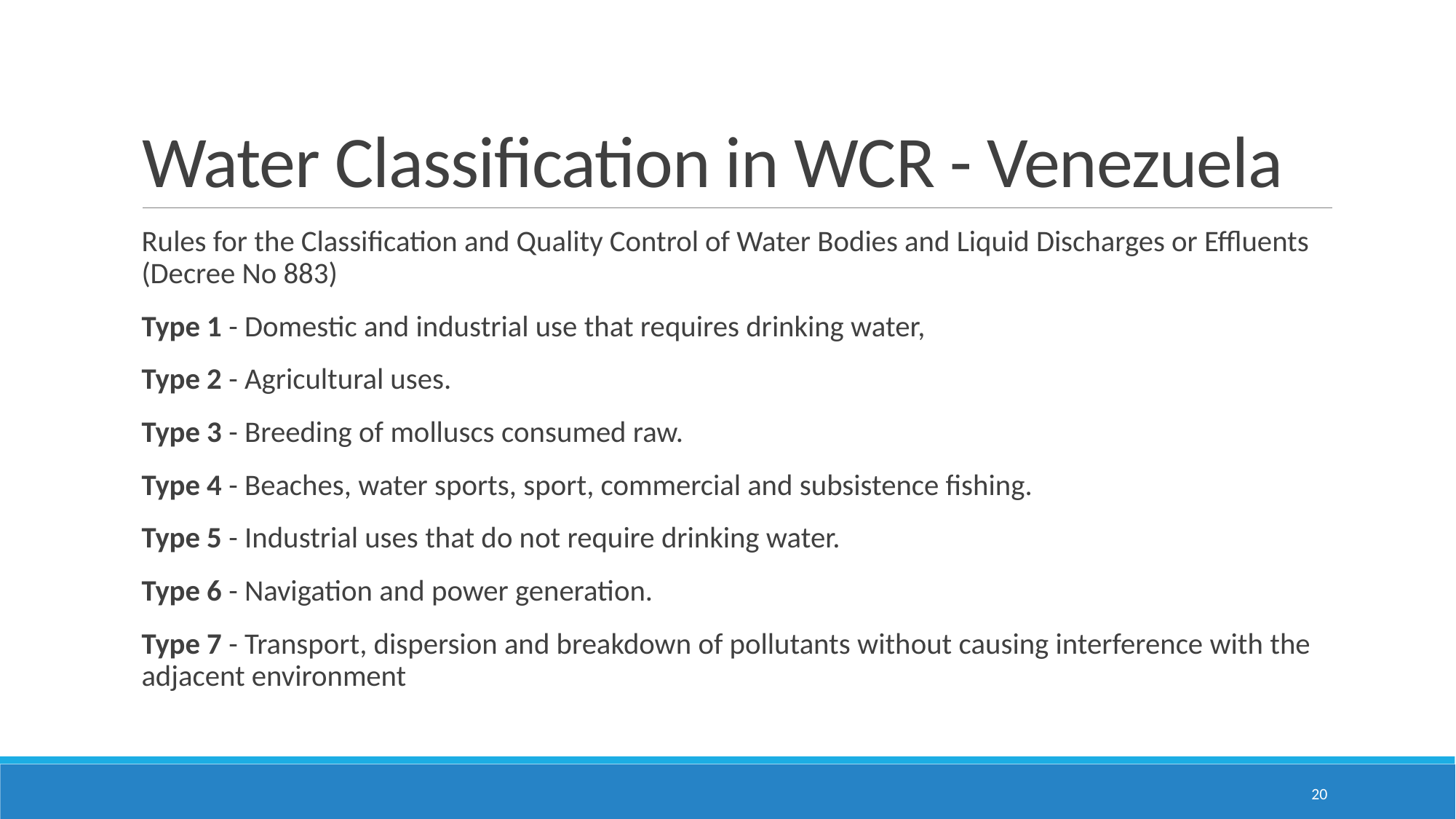

# Water Classification in WCR - Venezuela
Rules for the Classification and Quality Control of Water Bodies and Liquid Discharges or Effluents (Decree No 883)
Type 1 - Domestic and industrial use that requires drinking water,
Type 2 - Agricultural uses.
Type 3 - Breeding of molluscs consumed raw.
Type 4 - Beaches, water sports, sport, commercial and subsistence fishing.
Type 5 - Industrial uses that do not require drinking water.
Type 6 - Navigation and power generation.
Type 7 - Transport, dispersion and breakdown of pollutants without causing interference with the adjacent environment

20